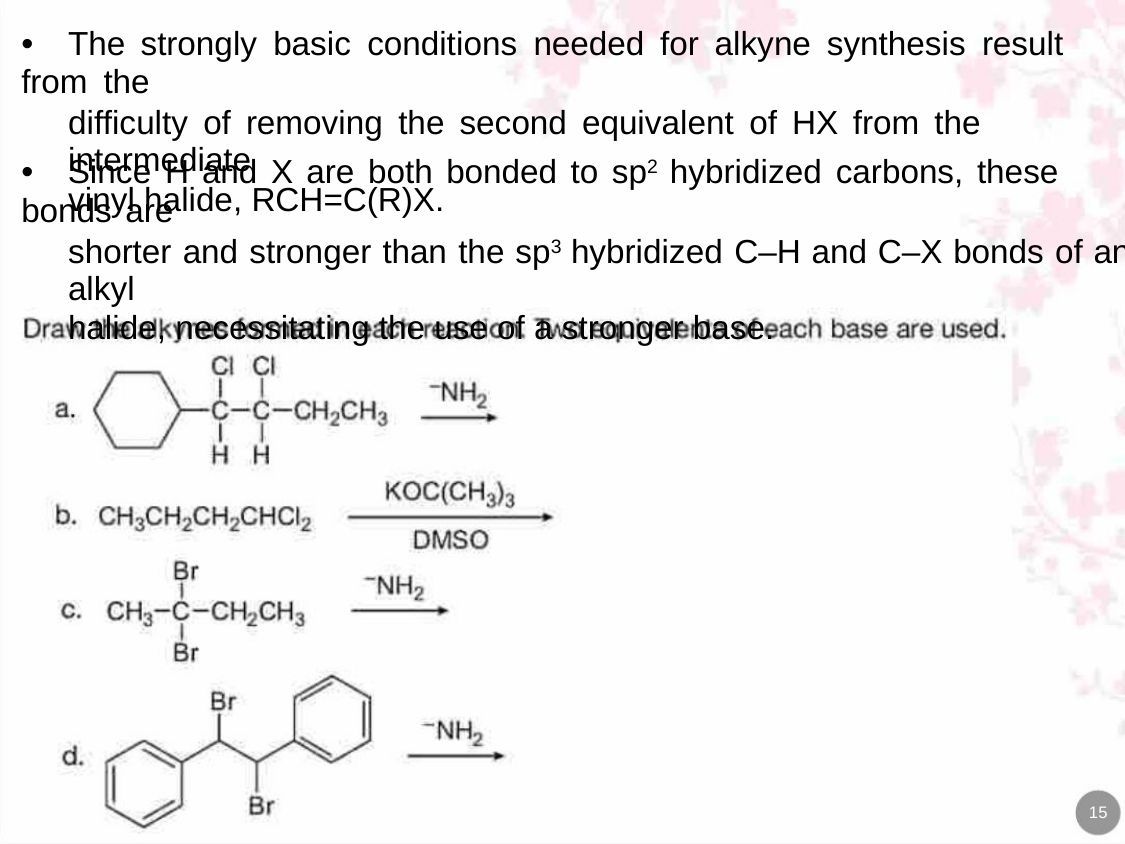

• The strongly basic conditions needed for alkyne synthesis result from the
difficulty of removing the second equivalent of HX from the intermediate
vinyl halide, RCH=C(R)X.
• Since H and X are both bonded to sp2 hybridized carbons, these bonds are
shorter and stronger than the sp3 hybridized C–H and C–X bonds of an alkyl
halide, necessitating the use of a stronger base.
15